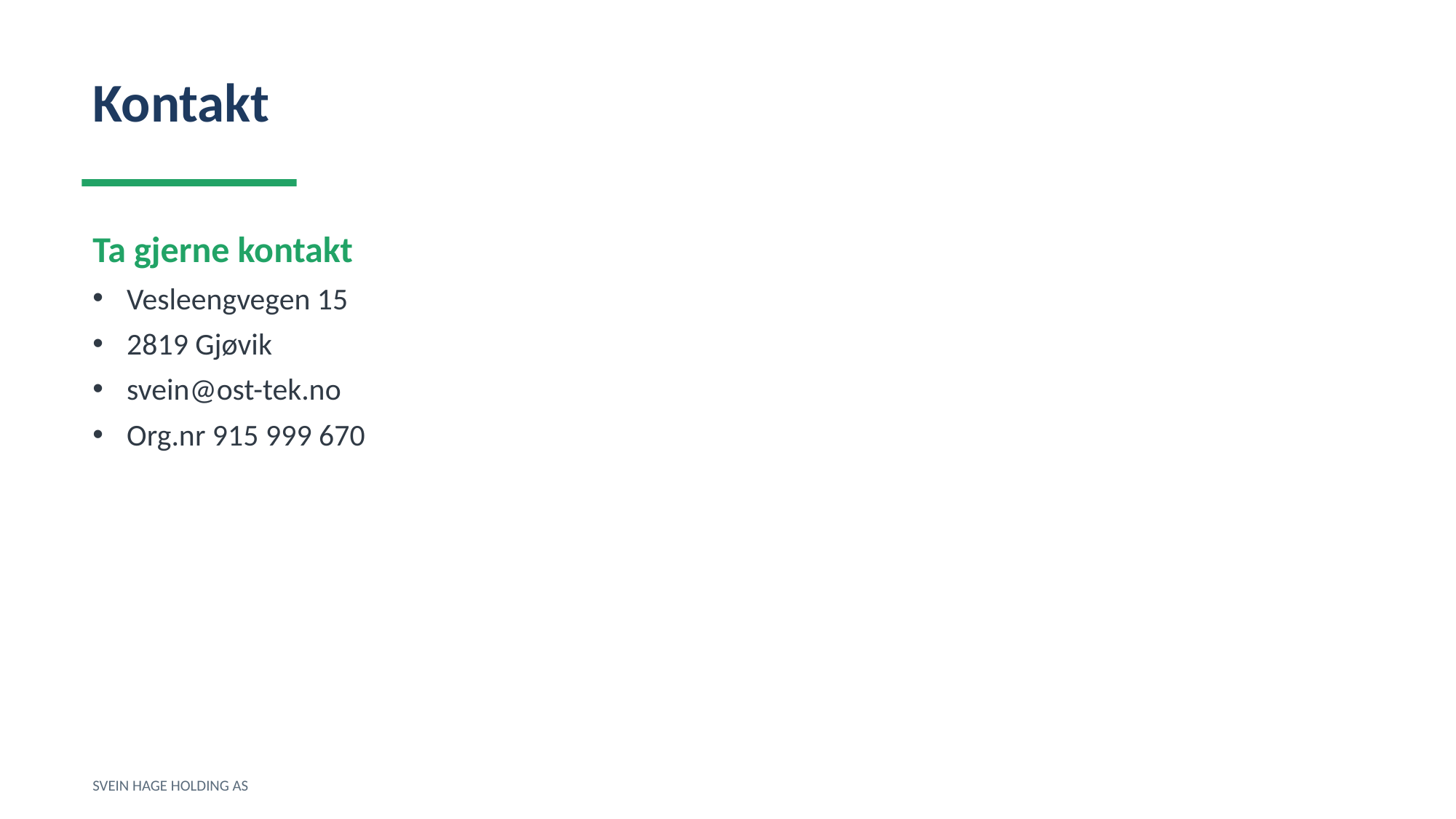

Kontakt

Ta gjerne kontakt
Vesleengvegen 15
2819 Gjøvik
svein@ost-tek.no
Org.nr 915 999 670
SVEIN HAGE HOLDING AS